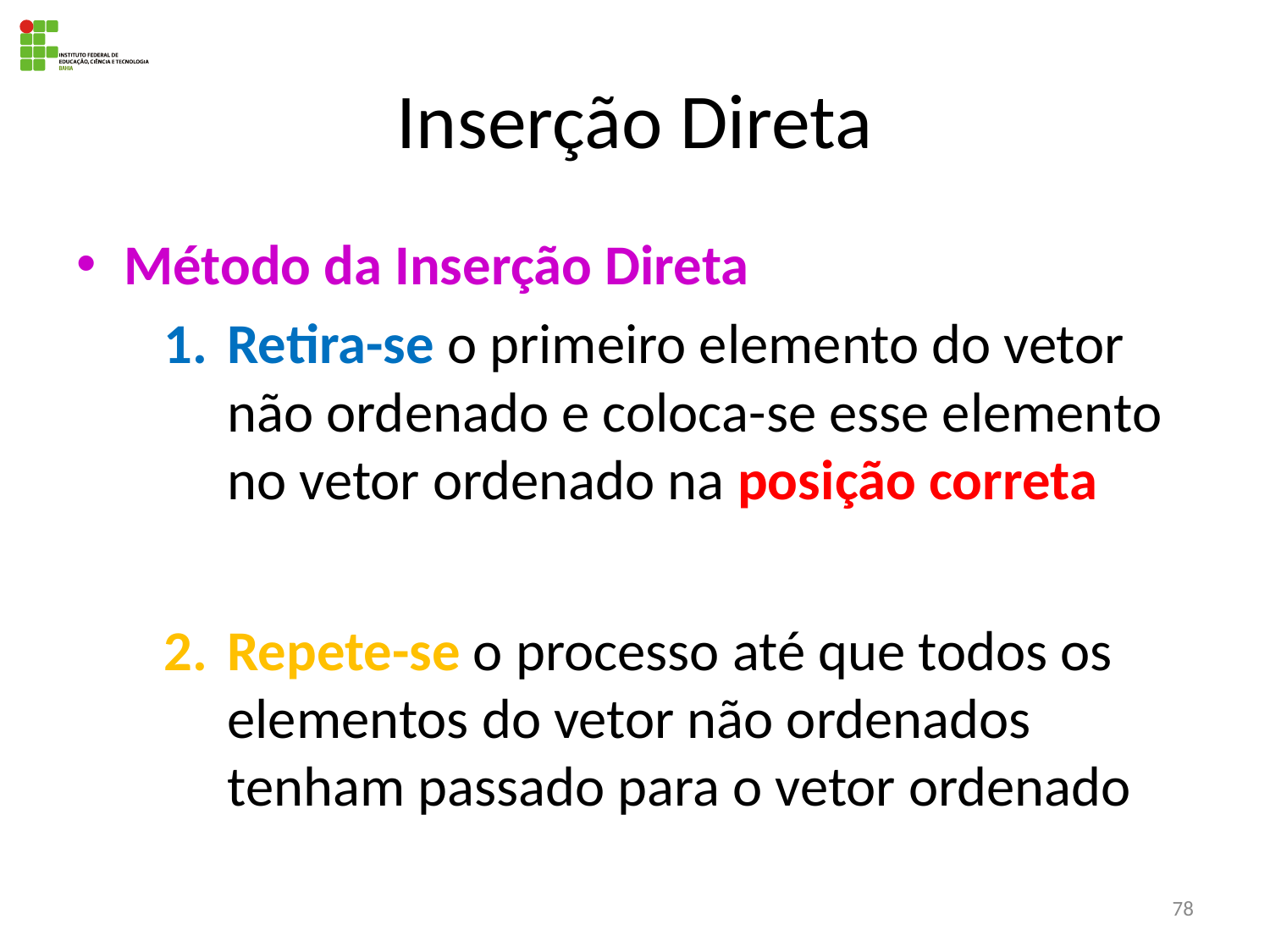

# Inserção Direta
Método da Inserção Direta
Retira-se o primeiro elemento do vetor não ordenado e coloca-se esse elemento no vetor ordenado na posição correta

Repete-se o processo até que todos os elementos do vetor não ordenados tenham passado para o vetor ordenado

78